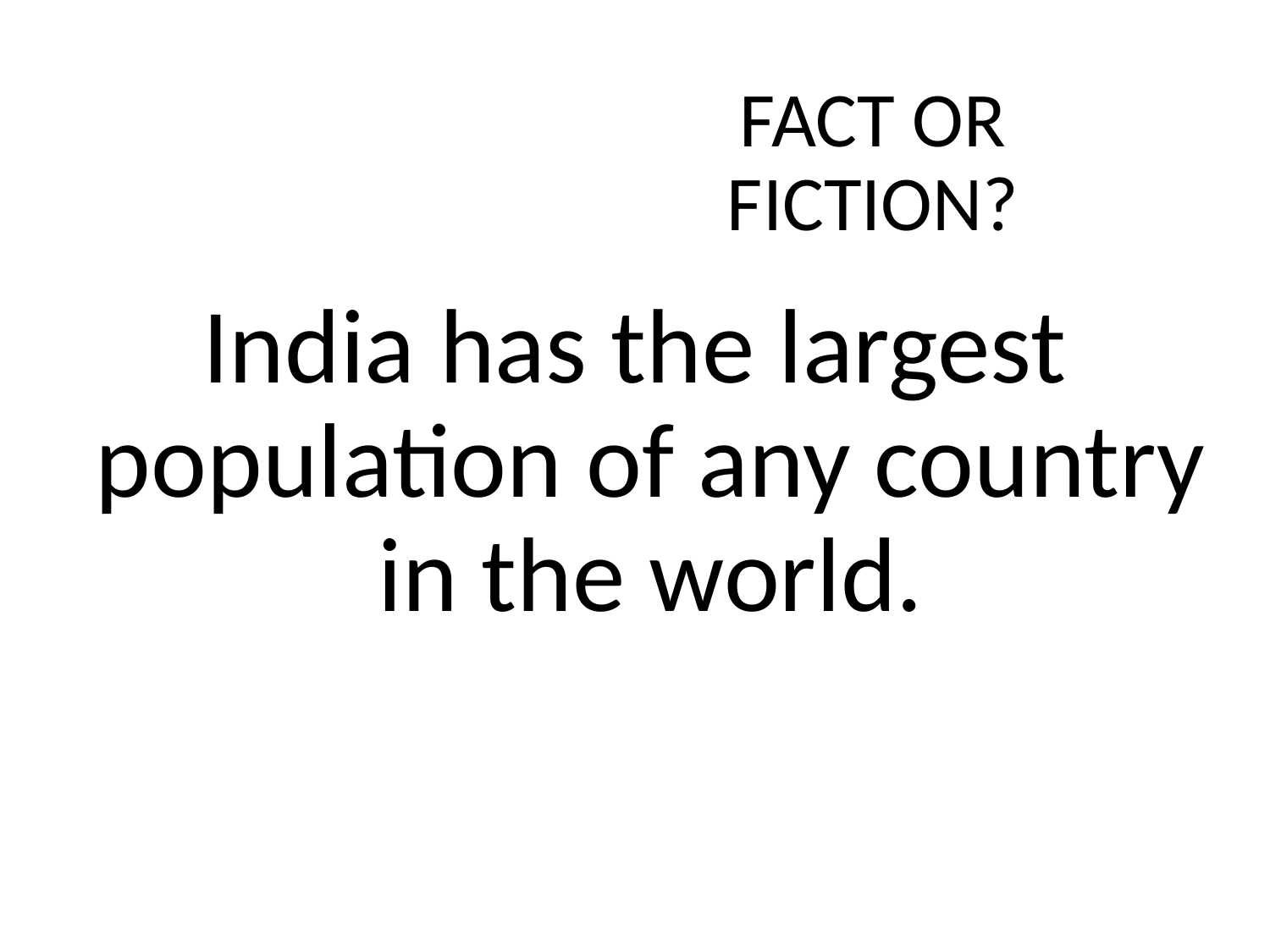

# FACT OR FICTION?
India has the largest population of any country in the world.